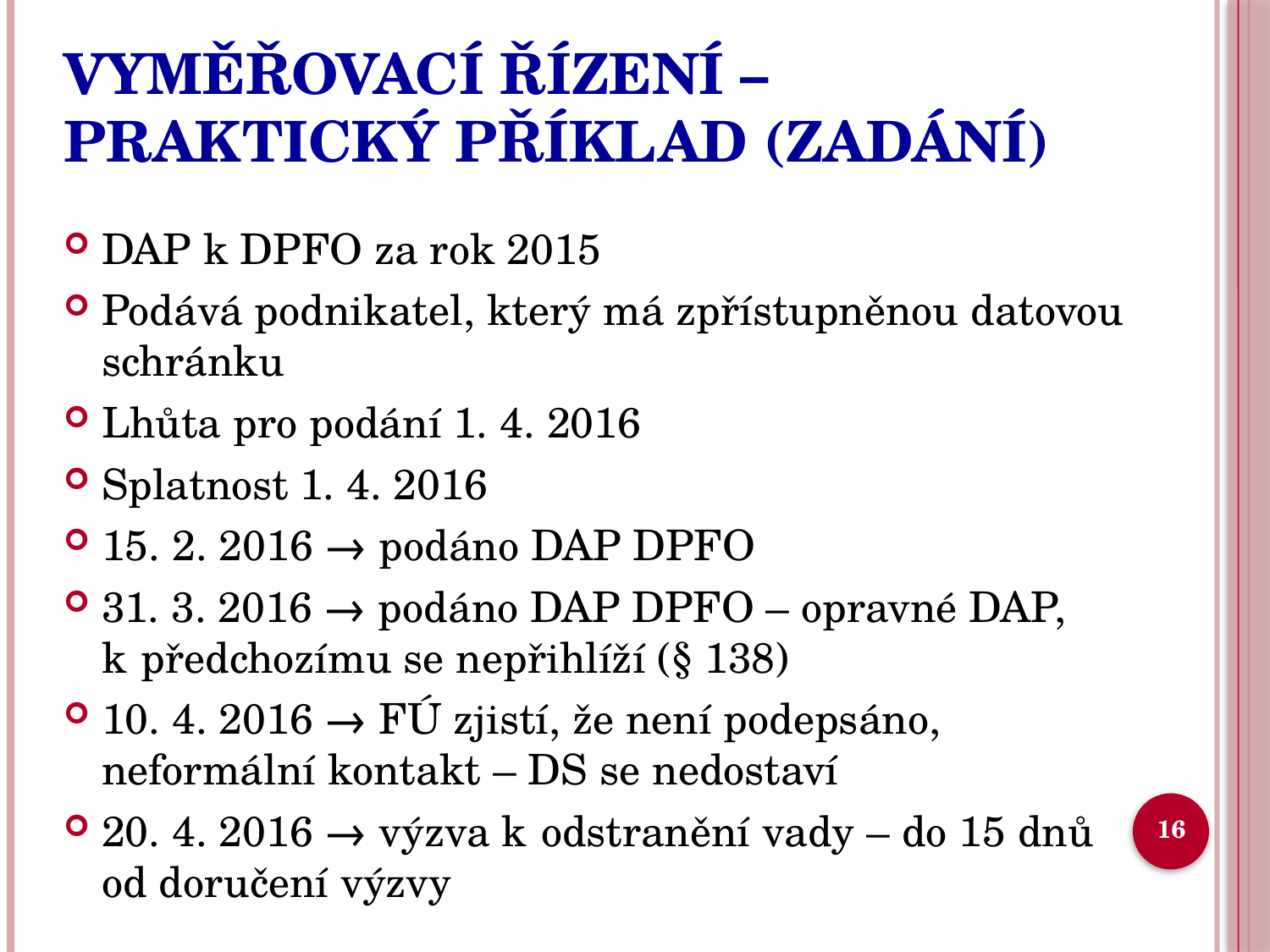

# VYMĚŘOVACÍ ŘÍZENÍ – PRAKTICKÝ PŘÍKLAD (ZADÁNÍ)
DAP k DPFO za rok 2015
Podává podnikatel, který má zpřístupněnou datovou schránku
Lhůta pro podání 1. 4. 2016
Splatnost 1. 4. 2016
15. 2. 2016 → podáno DAP DPFO
31. 3. 2016 → podáno DAP DPFO – opravné DAP, k předchozímu se nepřihlíží (§ 138)
10. 4. 2016 → FÚ zjistí, že není podepsáno, neformální kontakt – DS se nedostaví
20. 4. 2016 → výzva k odstranění vady – do 15 dnů od doručení výzvy
16